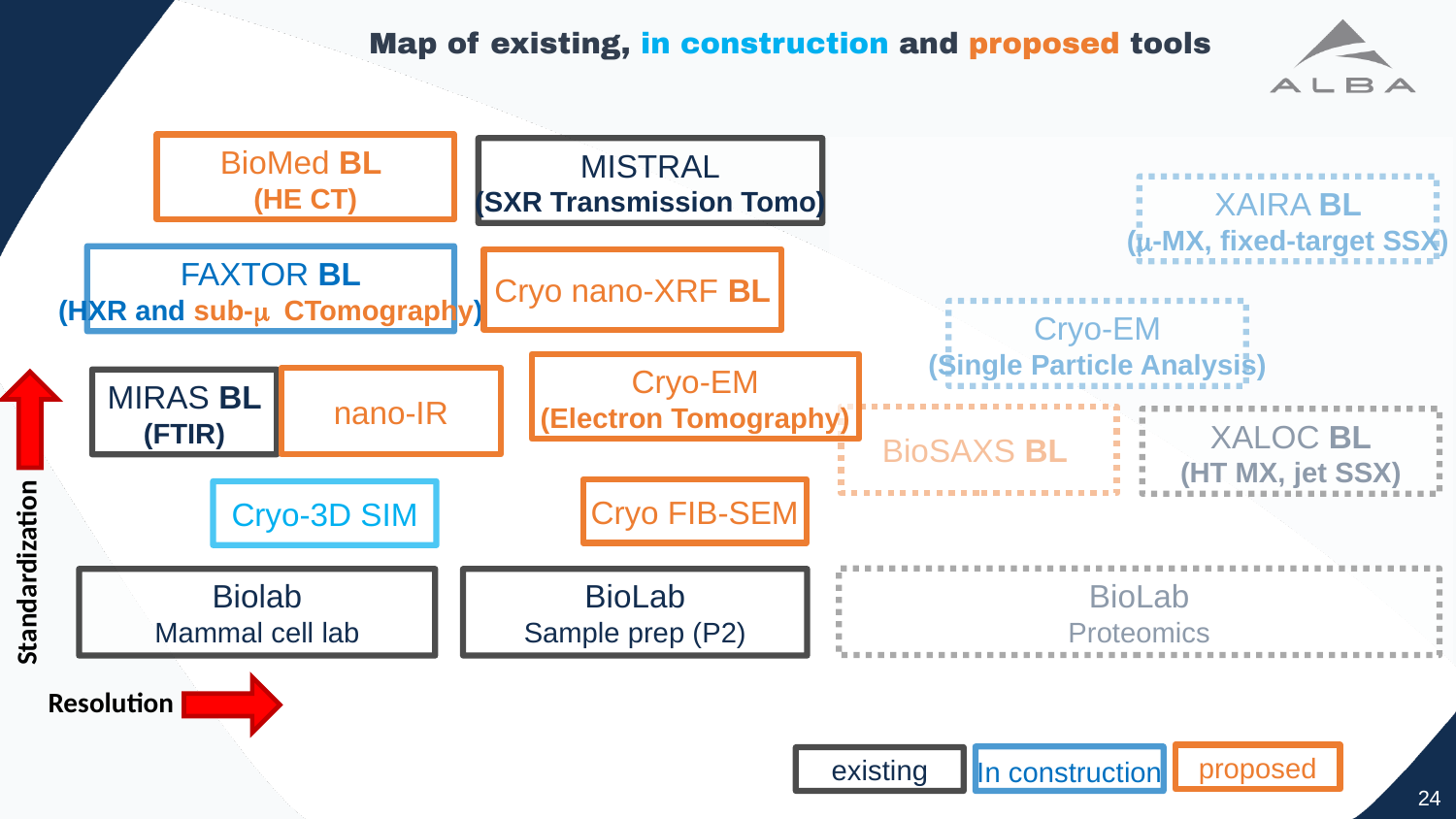

# Map of existing, in construction and proposed tools
BioMed BL
(HE CT)

MISTRAL
(SXR Transmission Tomo)
XAIRA BL
(μ-MX, fixed-target SSX)
FAXTOR BL
(HXR and sub-μ CTomography)
Cryo nano-XRF BL
Cryo-EM
(Single Particle Analysis)
Cryo-EM
(Electron Tomography)
nano-IR
MIRAS BL
(FTIR)

BioSAXS BL
XALOC BL
(HT MX, jet SSX)
Cryo FIB-SEM
Cryo-3D SIM
Standardization
BioLab
Proteomics
Biolab
Mammal cell lab
BioLab
Sample prep (P2)
Resolution

proposed
In construction
existing
24